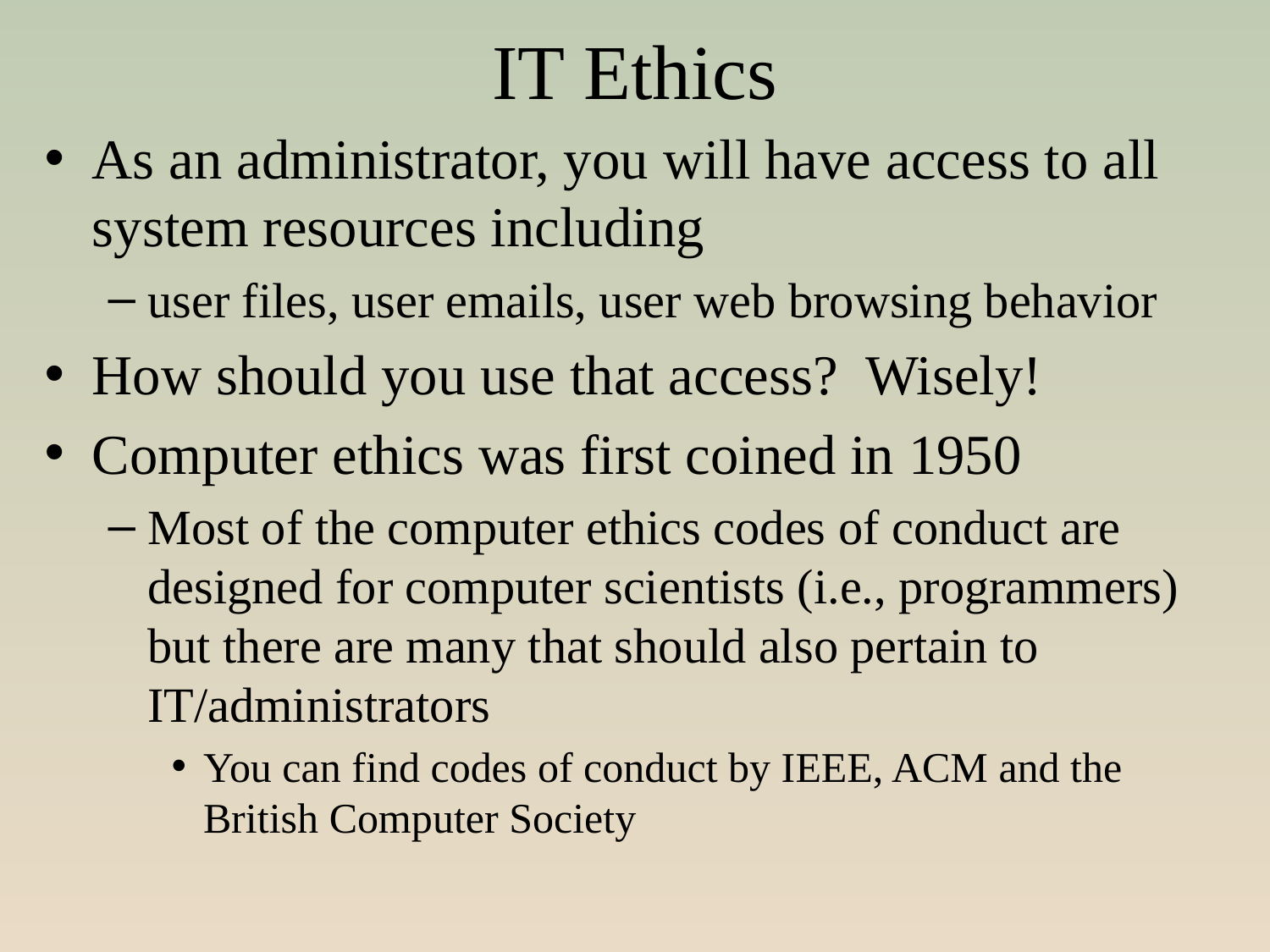

# IT Ethics
As an administrator, you will have access to all system resources including
user files, user emails, user web browsing behavior
How should you use that access?  Wisely!
Computer ethics was first coined in 1950
Most of the computer ethics codes of conduct are designed for computer scientists (i.e., programmers) but there are many that should also pertain to IT/administrators
You can find codes of conduct by IEEE, ACM and the British Computer Society